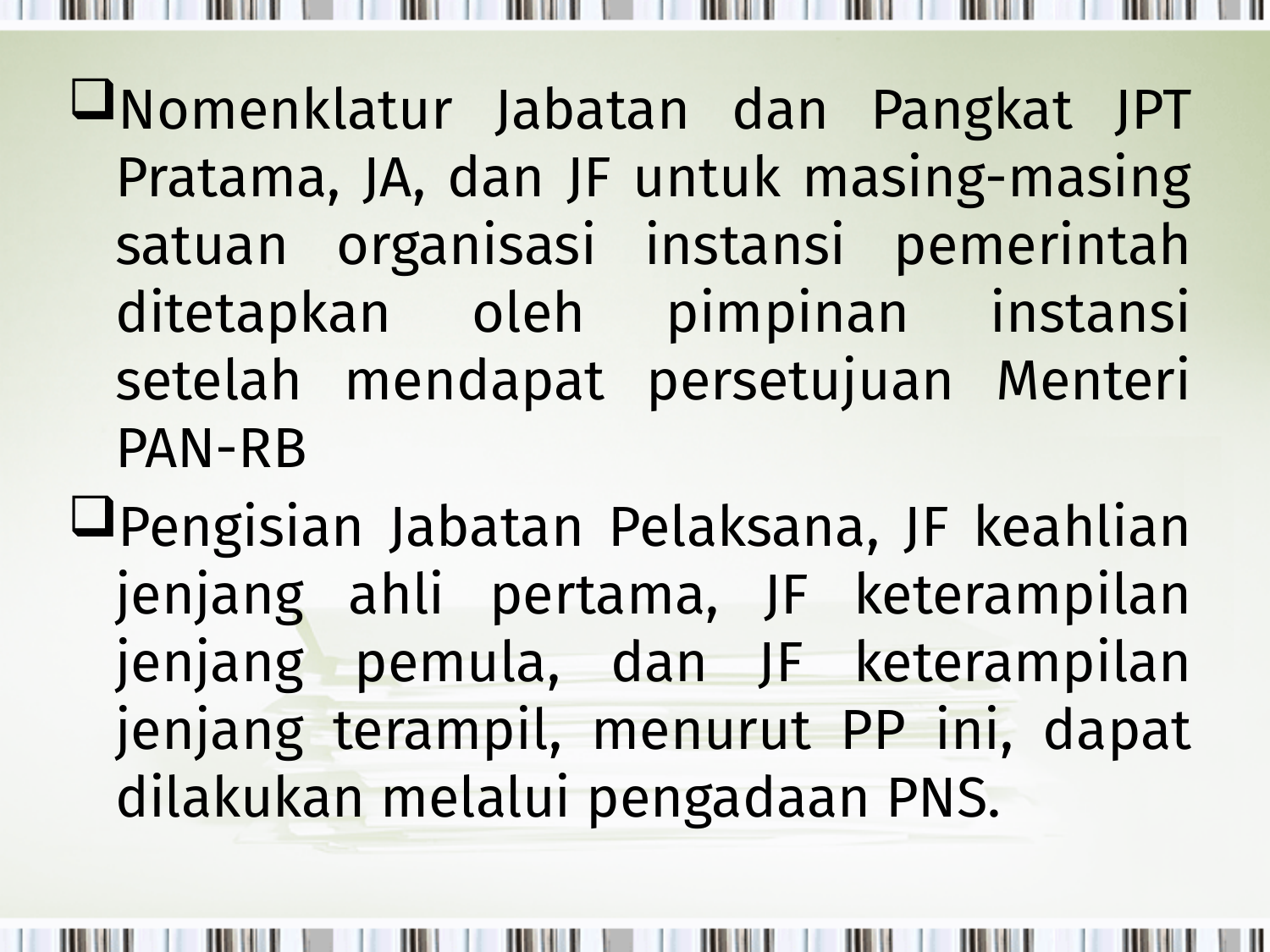

Nomenklatur Jabatan dan Pangkat JPT Pratama, JA, dan JF untuk masing-masing satuan organisasi instansi pemerintah ditetapkan oleh pimpinan instansi setelah mendapat persetujuan Menteri PAN-RB
Pengisian Jabatan Pelaksana, JF keahlian jenjang ahli pertama, JF keterampilan jenjang pemula, dan JF keterampilan jenjang terampil, menurut PP ini, dapat dilakukan melalui pengadaan PNS.